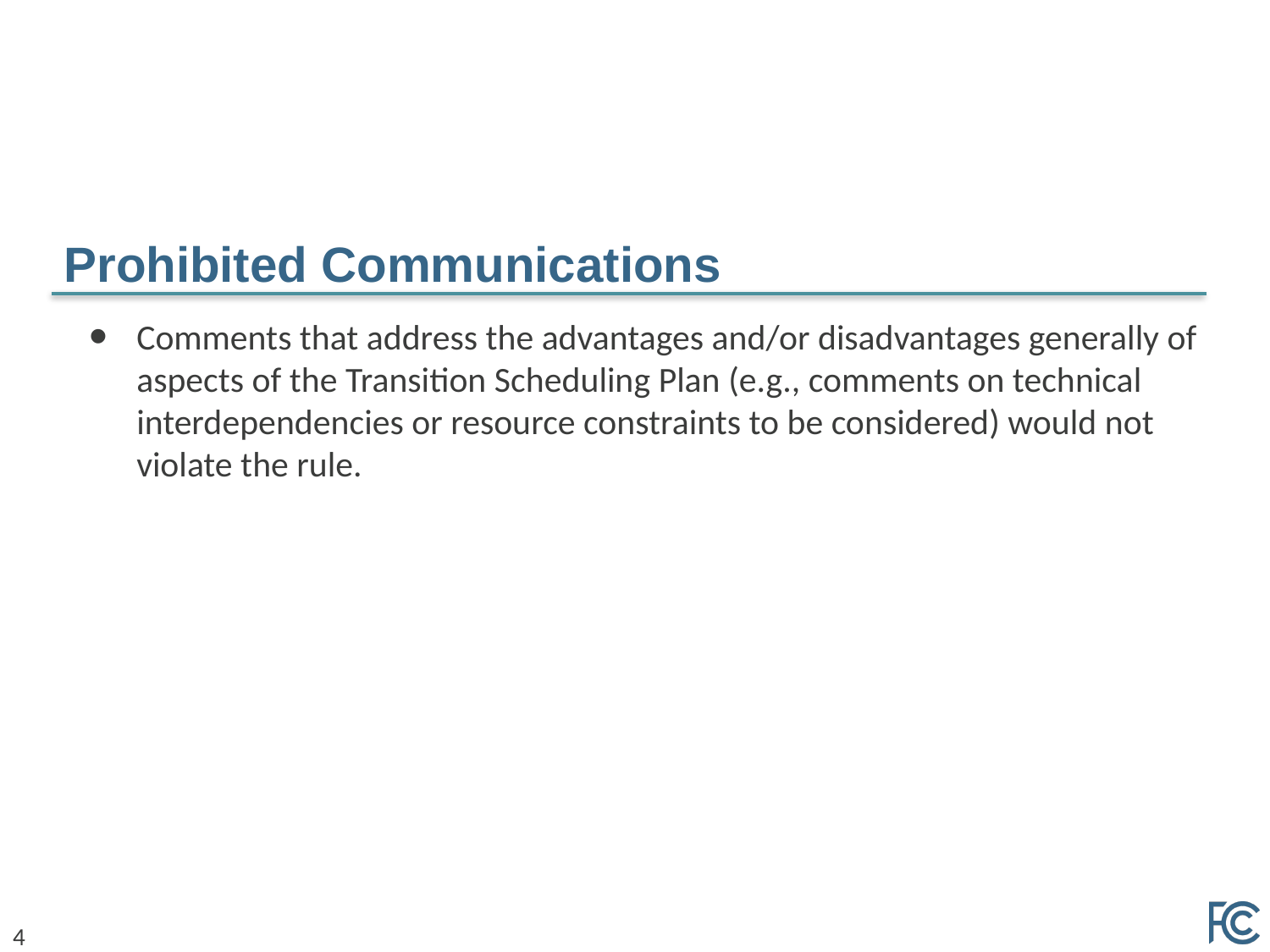

# Prohibited Communications
Comments that address the advantages and/or disadvantages generally of aspects of the Transition Scheduling Plan (e.g., comments on technical interdependencies or resource constraints to be considered) would not violate the rule.

4